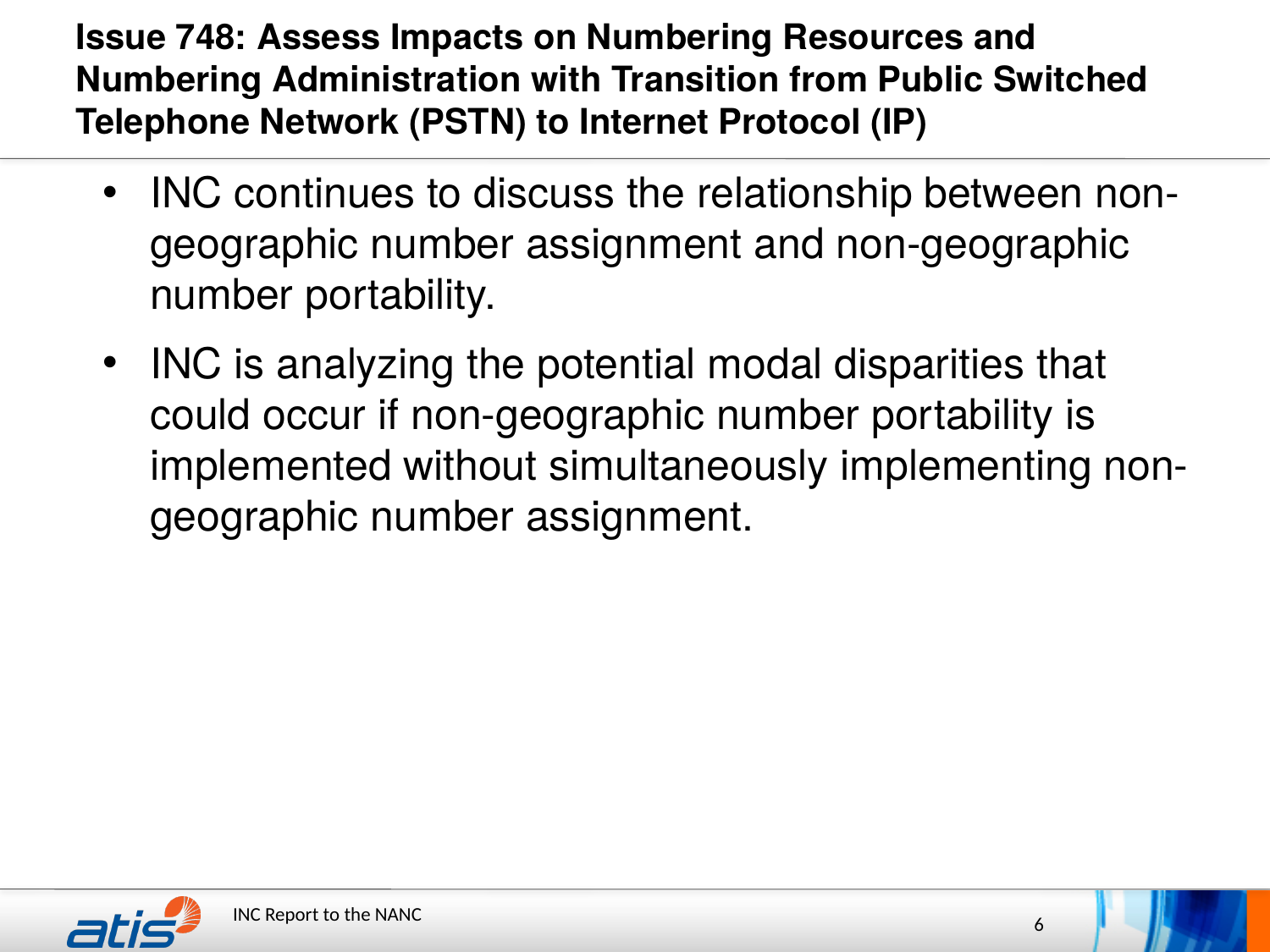

# Issue 748: Assess Impacts on Numbering Resources and Numbering Administration with Transition from Public Switched Telephone Network (PSTN) to Internet Protocol (IP)
INC continues to discuss the relationship between non-geographic number assignment and non-geographic number portability.
INC is analyzing the potential modal disparities that could occur if non-geographic number portability is implemented without simultaneously implementing non-geographic number assignment.